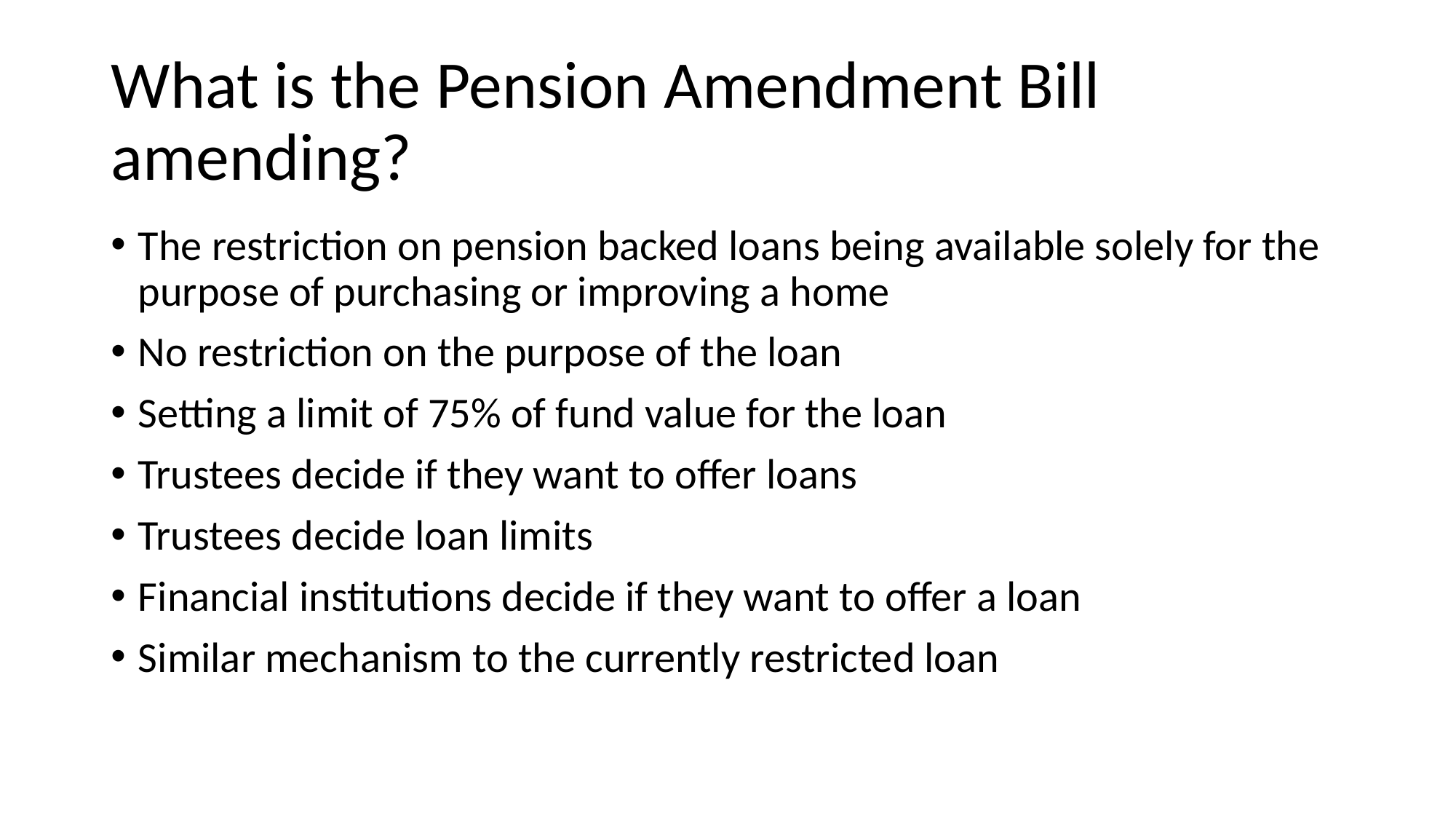

# What is the Pension Amendment Bill amending?
The restriction on pension backed loans being available solely for the purpose of purchasing or improving a home
No restriction on the purpose of the loan
Setting a limit of 75% of fund value for the loan
Trustees decide if they want to offer loans
Trustees decide loan limits
Financial institutions decide if they want to offer a loan
Similar mechanism to the currently restricted loan